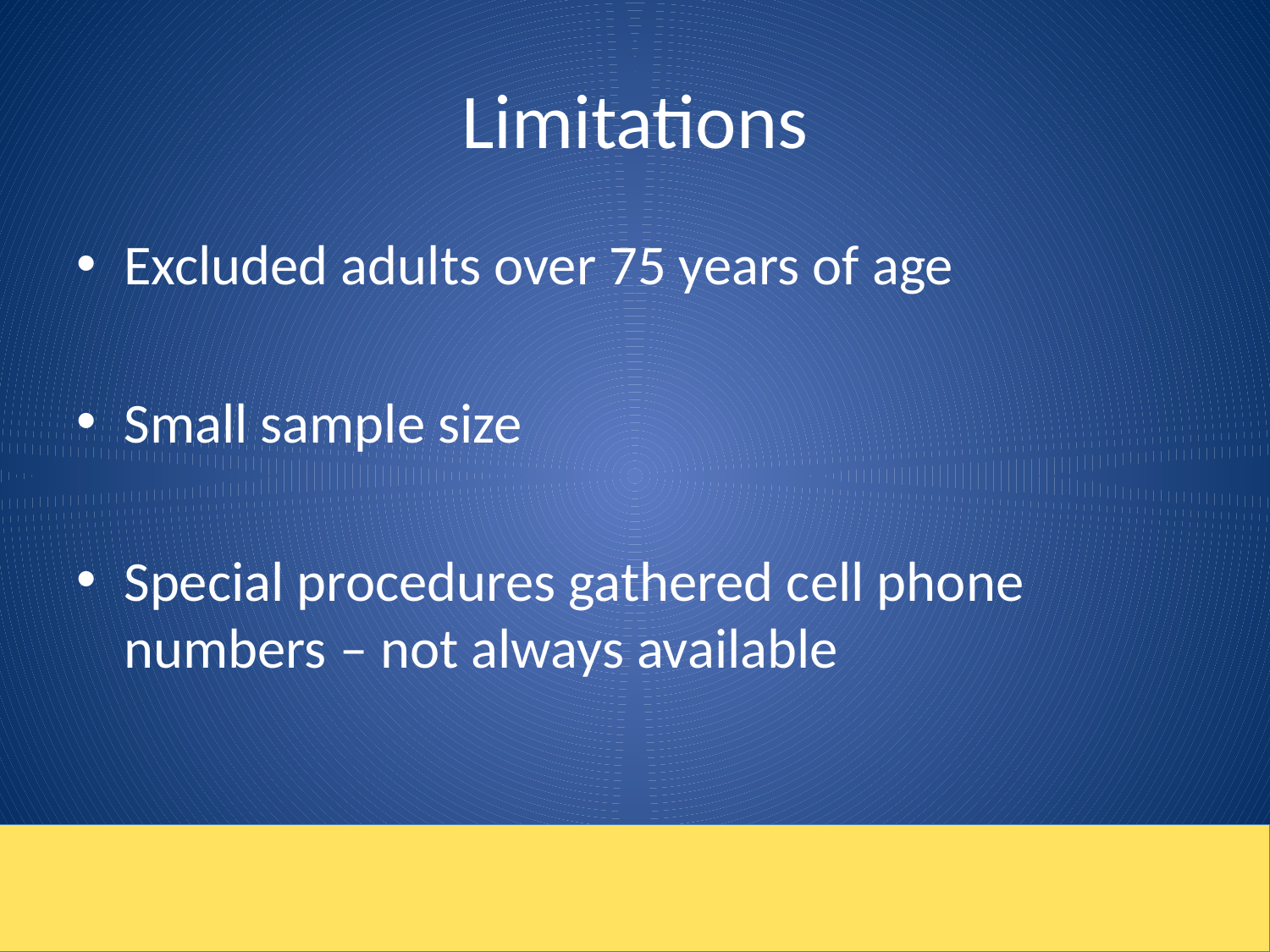

# Limitations
Excluded adults over 75 years of age

Small sample size

Special procedures gathered cell phone numbers – not always available